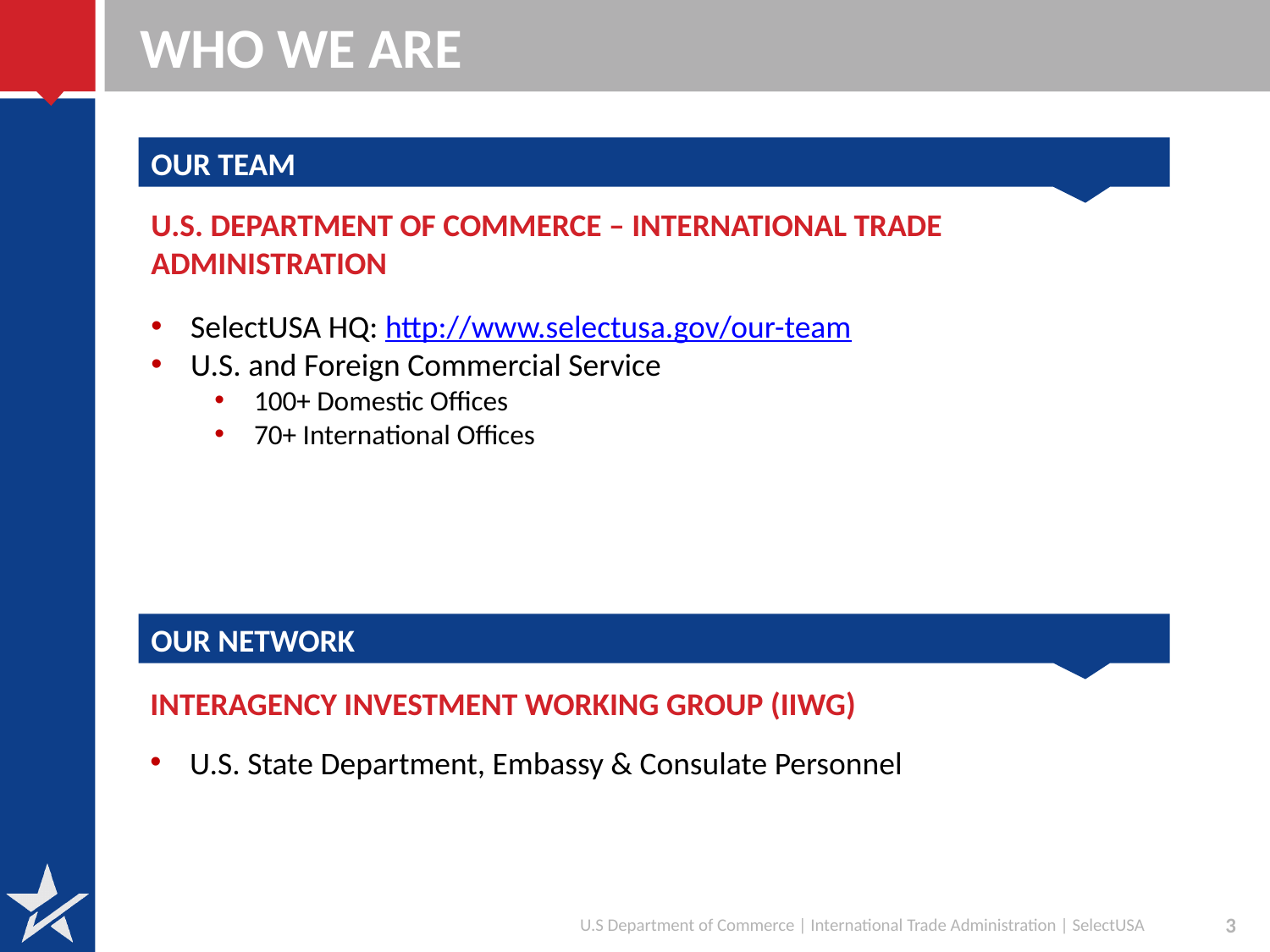

# Who We Are
OUR TEAM

U.S. Department of Commerce – International Trade Administration

SelectUSA HQ: http://www.selectusa.gov/our-team
U.S. and Foreign Commercial Service
100+ Domestic Offices
70+ International Offices
OUR NETWORK

InterAgency Investment Working Group (IIWG)

U.S. State Department, Embassy & Consulate Personnel
U.S Department of Commerce | International Trade Administration | SelectUSA
3